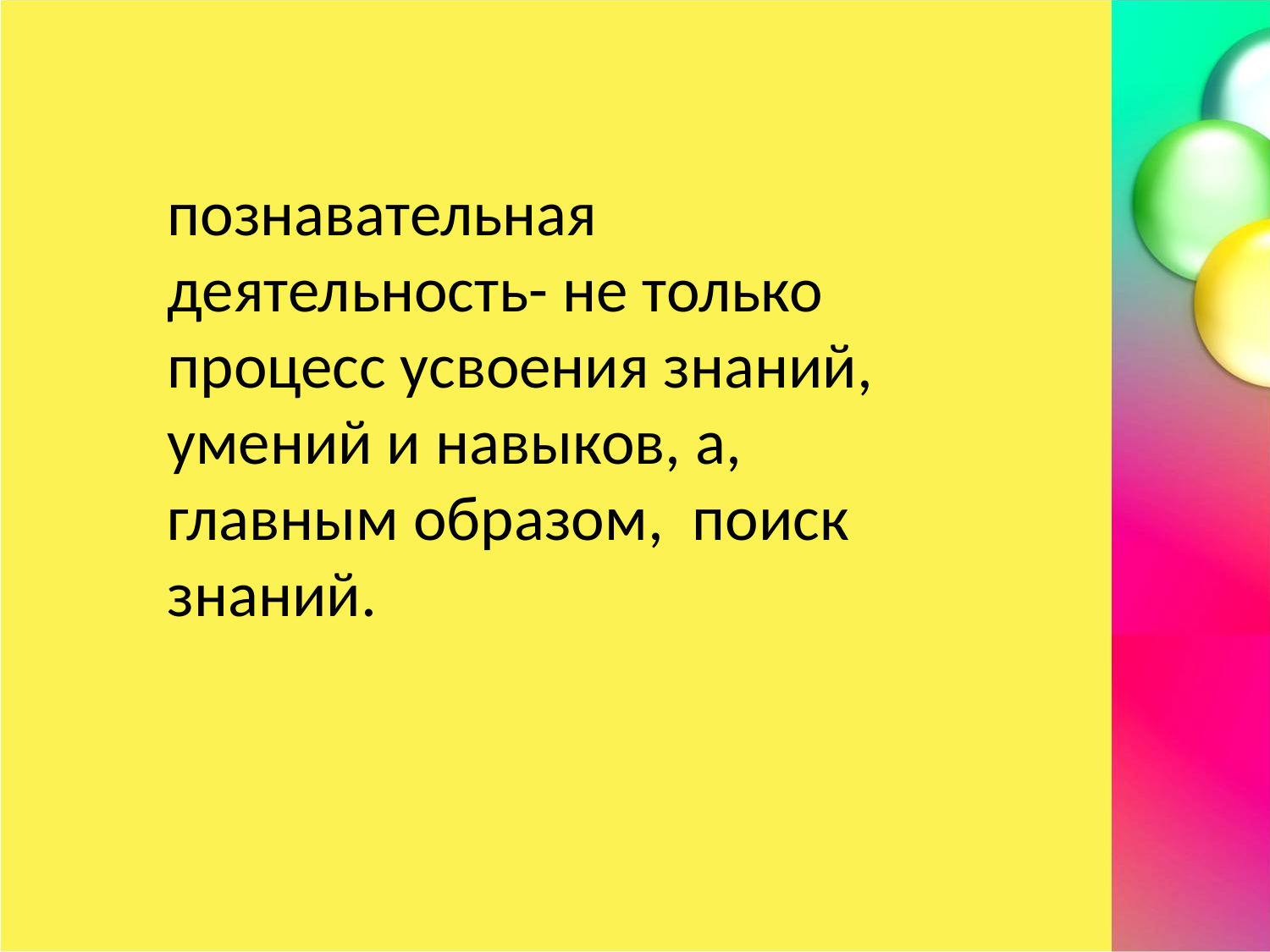

познавательная деятельность- не только  процесс усвоения знаний, умений и навыков, а, главным образом,  поиск знаний.